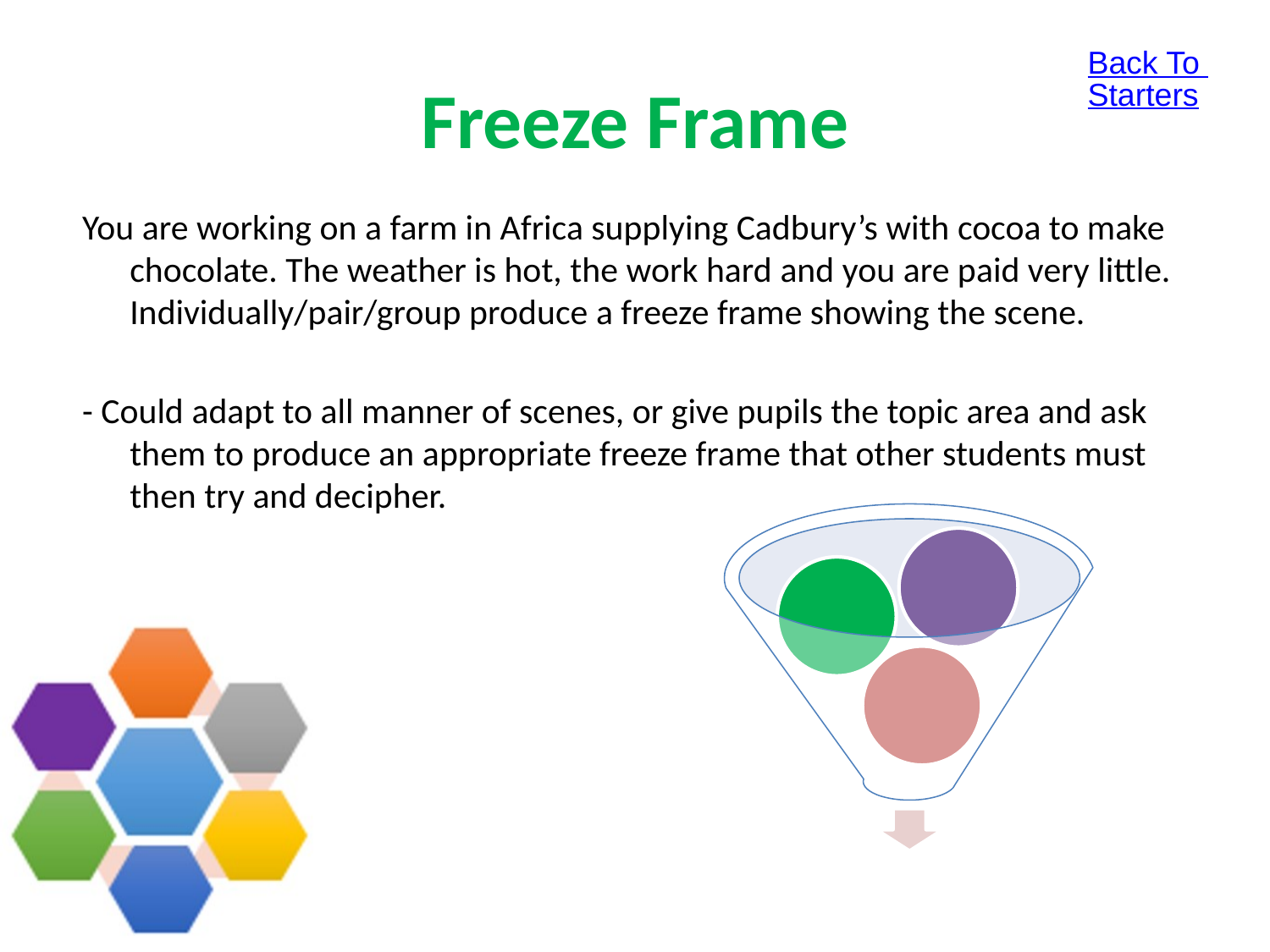

Back To Starters
# Freeze Frame
You are working on a farm in Africa supplying Cadbury’s with cocoa to make chocolate. The weather is hot, the work hard and you are paid very little. Individually/pair/group produce a freeze frame showing the scene.

- Could adapt to all manner of scenes, or give pupils the topic area and ask them to produce an appropriate freeze frame that other students must then try and decipher.